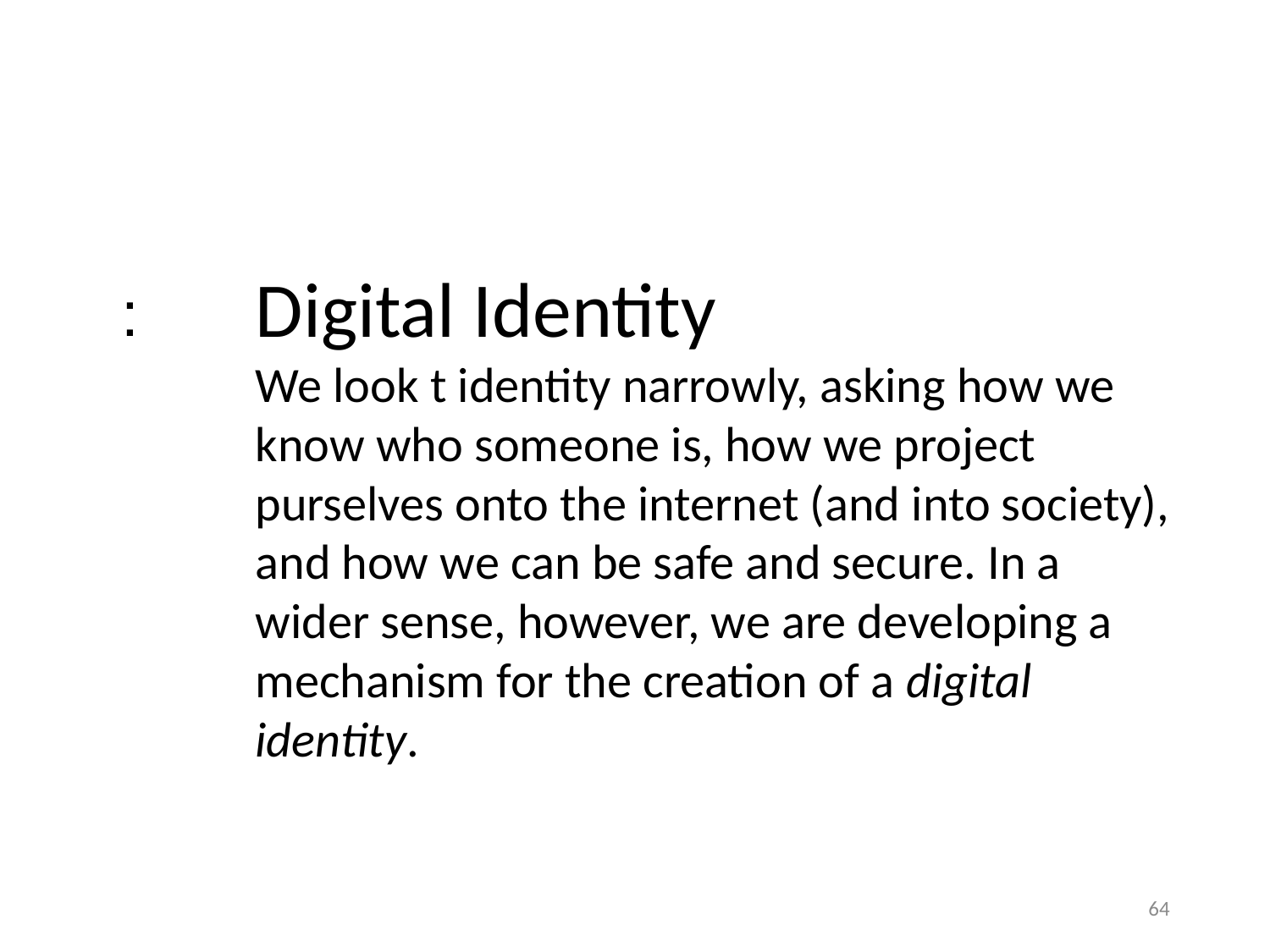

Digital Identity
We look t identity narrowly, asking how we know who someone is, how we project purselves onto the internet (and into society), and how we can be safe and secure. In a wider sense, however, we are developing a mechanism for the creation of a digital identity.

:
64